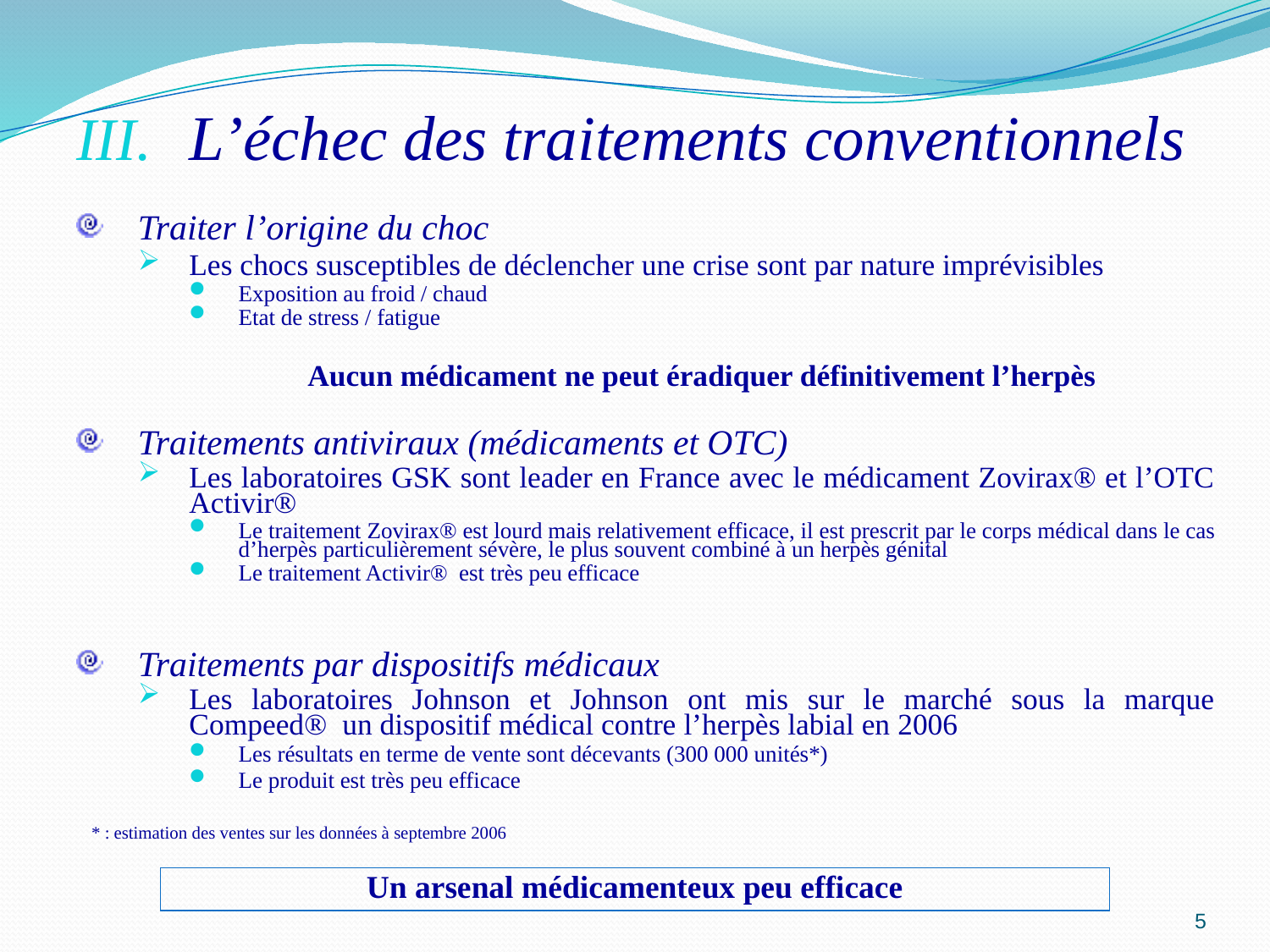

L’échec des traitements conventionnels

Traiter l’origine du choc
Les chocs susceptibles de déclencher une crise sont par nature imprévisibles
Exposition au froid / chaud
Etat de stress / fatigue

	Aucun médicament ne peut éradiquer définitivement l’herpès

Traitements antiviraux (médicaments et OTC)
Les laboratoires GSK sont leader en France avec le médicament Zovirax® et l’OTC Activir®
Le traitement Zovirax® est lourd mais relativement efficace, il est prescrit par le corps médical dans le cas d’herpès particulièrement sévère, le plus souvent combiné à un herpès génital
Le traitement Activir®  est très peu efficace

Traitements par dispositifs médicaux
Les laboratoires Johnson et Johnson ont mis sur le marché sous la marque Compeed®  un dispositif médical contre l’herpès labial en 2006
Les résultats en terme de vente sont décevants (300 000 unités*)
Le produit est très peu efficace
* : estimation des ventes sur les données à septembre 2006
Un arsenal médicamenteux peu efficace
5